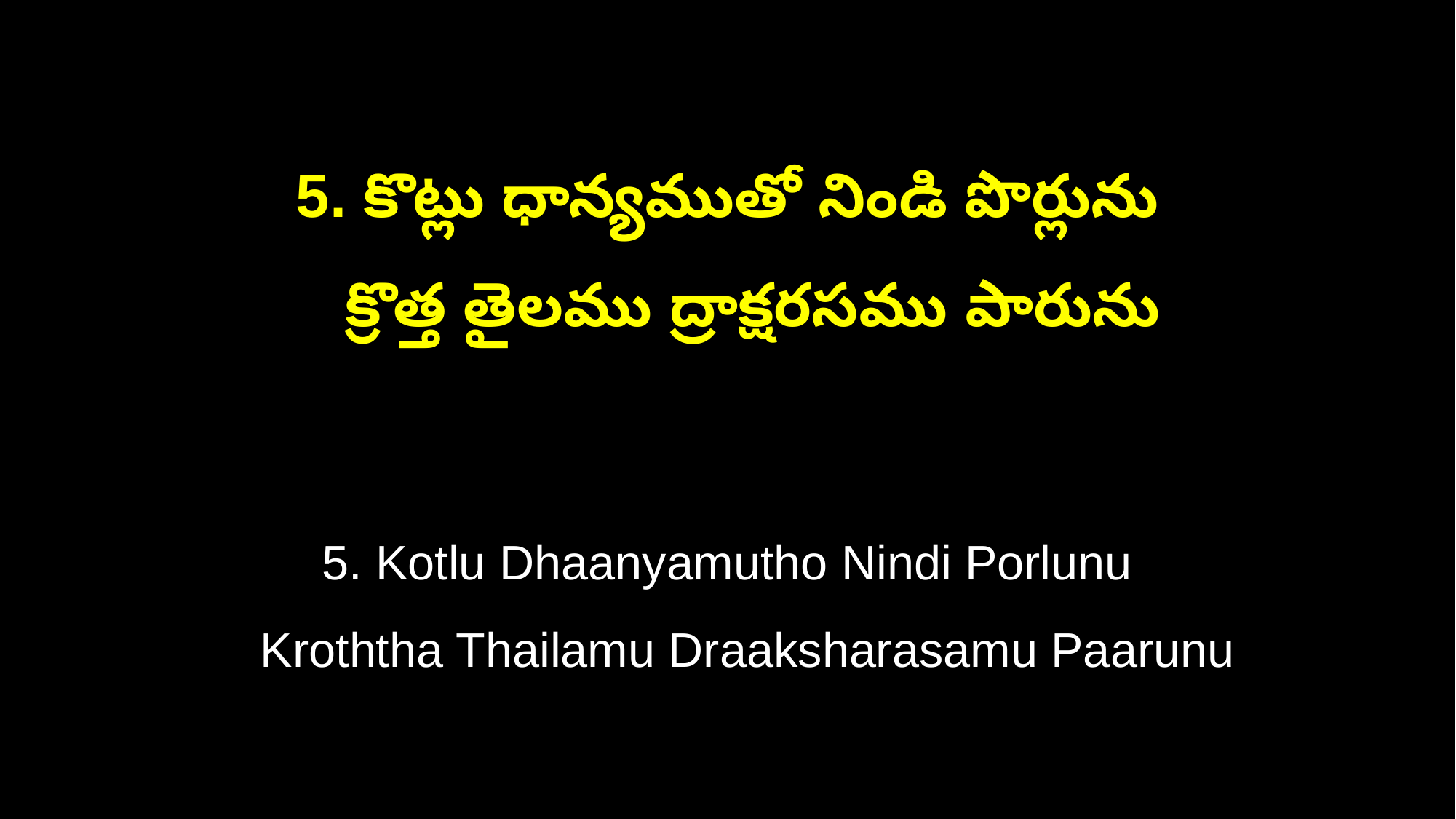

5. కొట్లు ధాన్యముతో నిండి పొర్లును
   క్రొత్త తైలము ద్రాక్షరసము పారును
5. Kotlu Dhaanyamutho Nindi Porlunu
   Kroththa Thailamu Draaksharasamu Paarunu